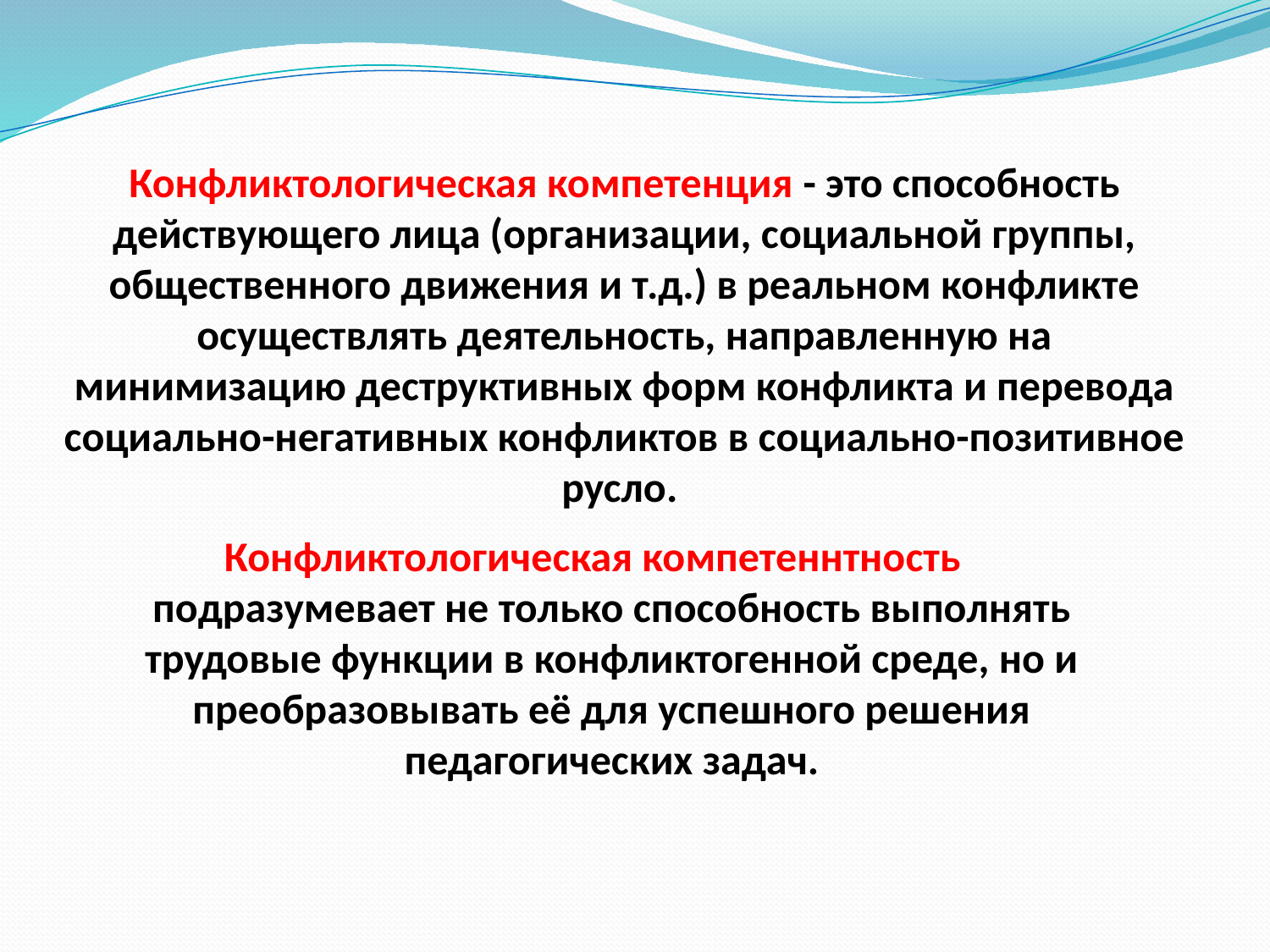

# Конфликтологическая компетенция - это способность действующего лица (организации, социальной группы, общественного движения и т.д.) в реальном конфликте осуществлять деятельность, направленную на минимизацию деструктивных форм конфликта и перевода социально-негативных конфликтов в социально-позитивное русло.

Конфликтологическая компетеннтность подразумевает не только способность выполнять трудовые функции в конфликтогенной среде, но и преобразовывать её для успешного решения педагогических задач.